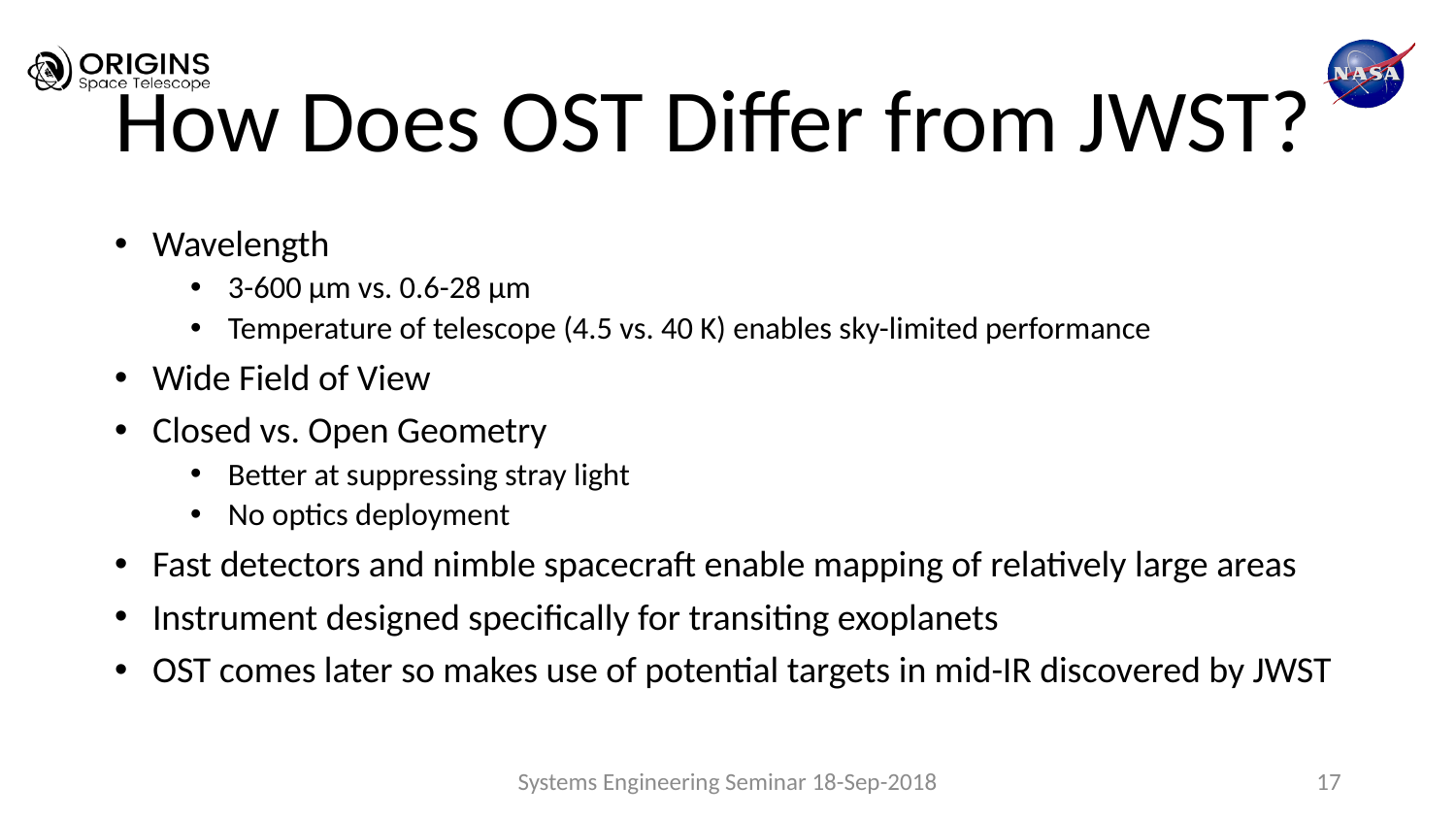

# How Does OST Differ from JWST?
Wavelength
3-600 µm vs. 0.6-28 µm
Temperature of telescope (4.5 vs. 40 K) enables sky-limited performance
Wide Field of View
Closed vs. Open Geometry
Better at suppressing stray light
No optics deployment
Fast detectors and nimble spacecraft enable mapping of relatively large areas
Instrument designed specifically for transiting exoplanets
OST comes later so makes use of potential targets in mid-IR discovered by JWST

Systems Engineering Seminar 18-Sep-2018
17